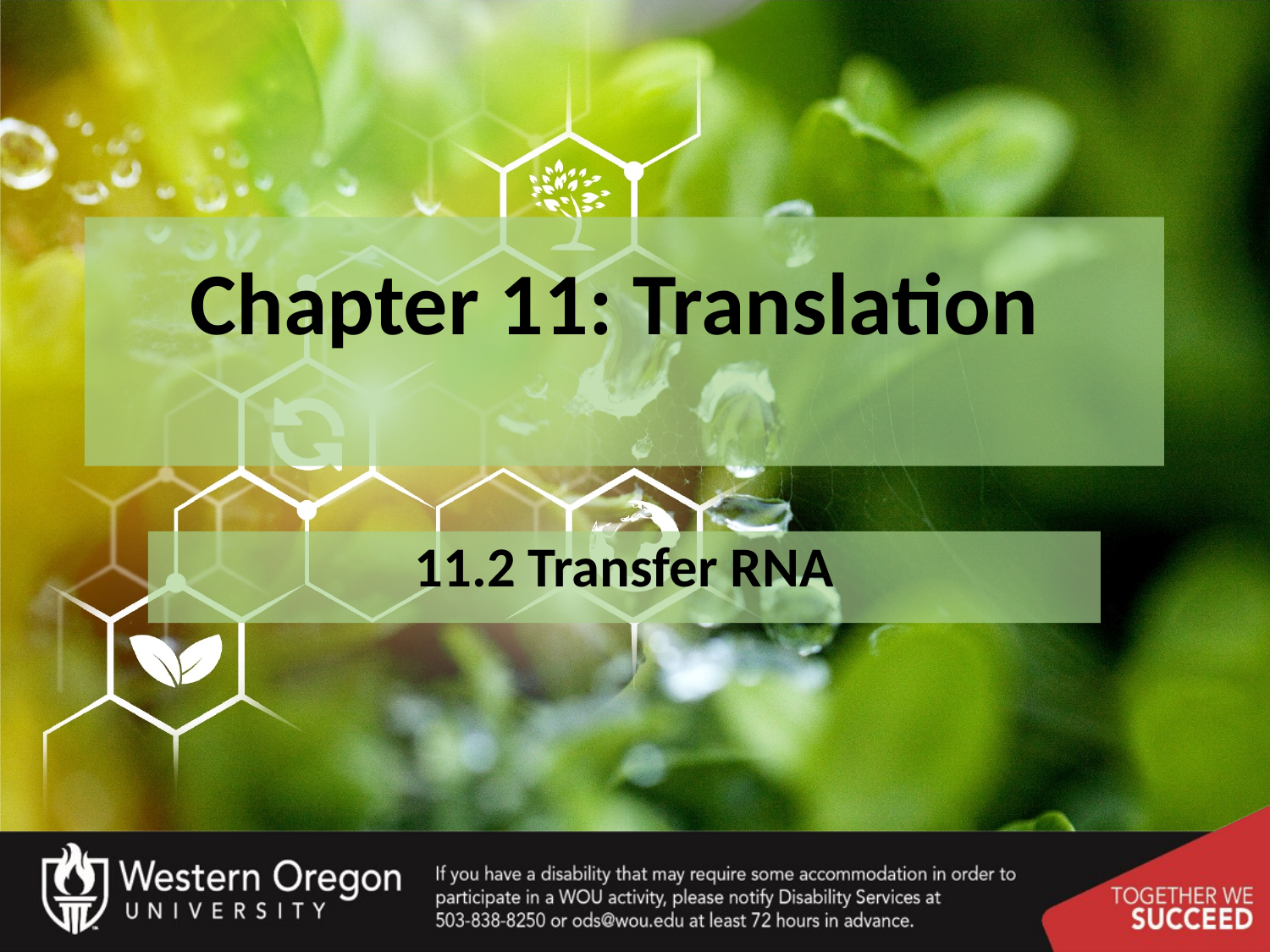

# Chapter 11: Translation
11.2 Transfer RNA